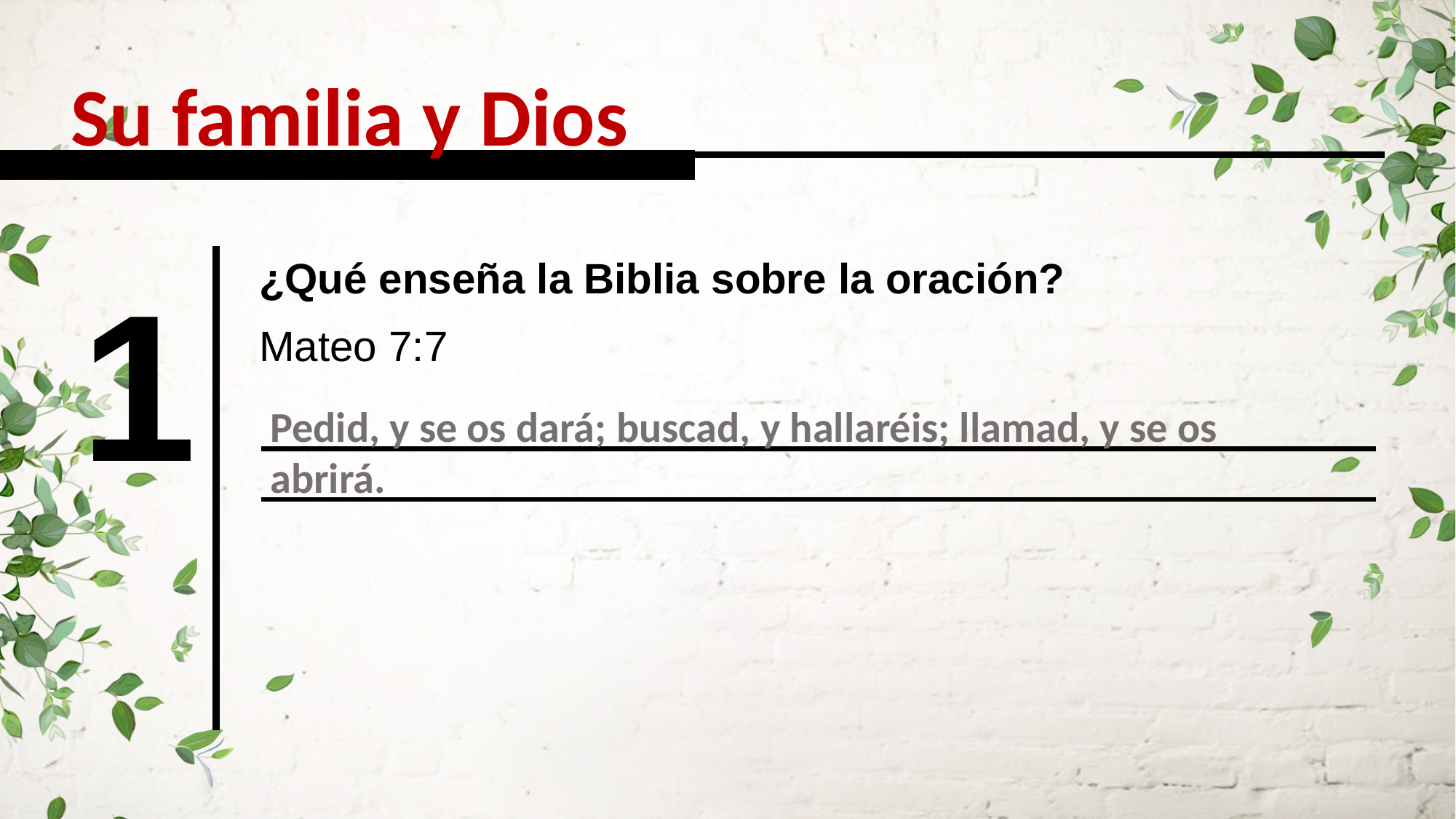

Su familia y Dios

1
¿Qué enseña la Biblia sobre la oración?
Mateo 7:7
Pedid, y se os dará; buscad, y hallaréis; llamad, y se os abrirá.